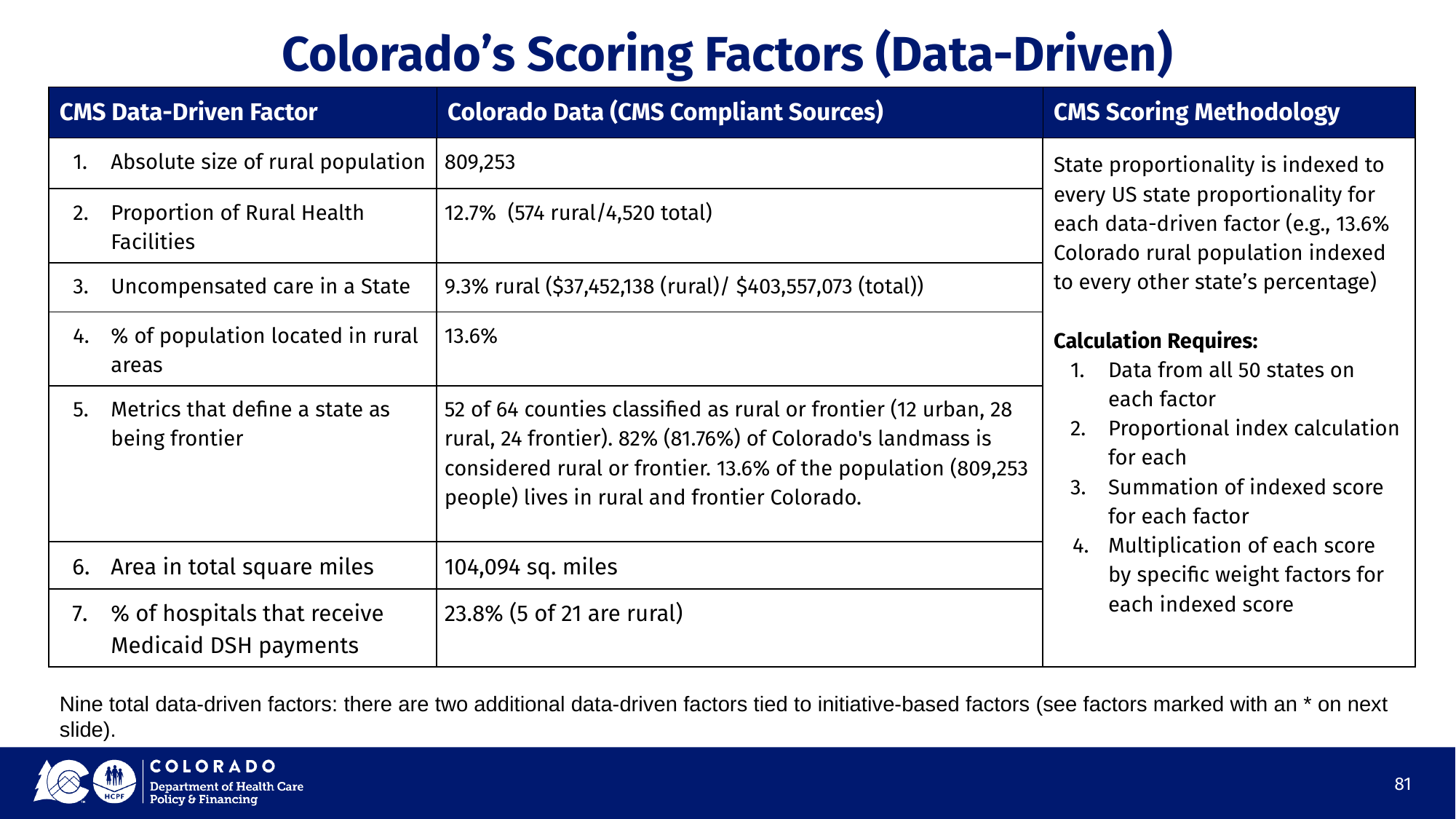

# Colorado’s Scoring Factors (Data-Driven)
| CMS Data-Driven Factor | Colorado Data (CMS Compliant Sources) | CMS Scoring Methodology |
| --- | --- | --- |
| Absolute size of rural population | 809,253 | State proportionality is indexed to every US state proportionality for each data-driven factor (e.g., 13.6% Colorado rural population indexed to every other state’s percentage) Calculation Requires: Data from all 50 states on each factor Proportional index calculation for each Summation of indexed score for each factor Multiplication of each score by specific weight factors for each indexed score |
| Proportion of Rural Health Facilities | 12.7% (574 rural/4,520 total) |  |
| Uncompensated care in a State | 9.3% rural ($37,452,138 (rural)/ $403,557,073 (total)) |  |
| % of population located in rural areas | 13.6% |  |
| Metrics that define a state as being frontier | 52 of 64 counties classified as rural or frontier (12 urban, 28 rural, 24 frontier). 82% (81.76%) of Colorado's landmass is considered rural or frontier. 13.6% of the population (809,253 people) lives in rural and frontier Colorado. |  |
| Area in total square miles | 104,094 sq. miles |  |
| % of hospitals that receive Medicaid DSH payments | 23.8% (5 of 21 are rural) |  |
Nine total data-driven factors: there are two additional data-driven factors tied to initiative-based factors (see factors marked with an * on next slide).
81